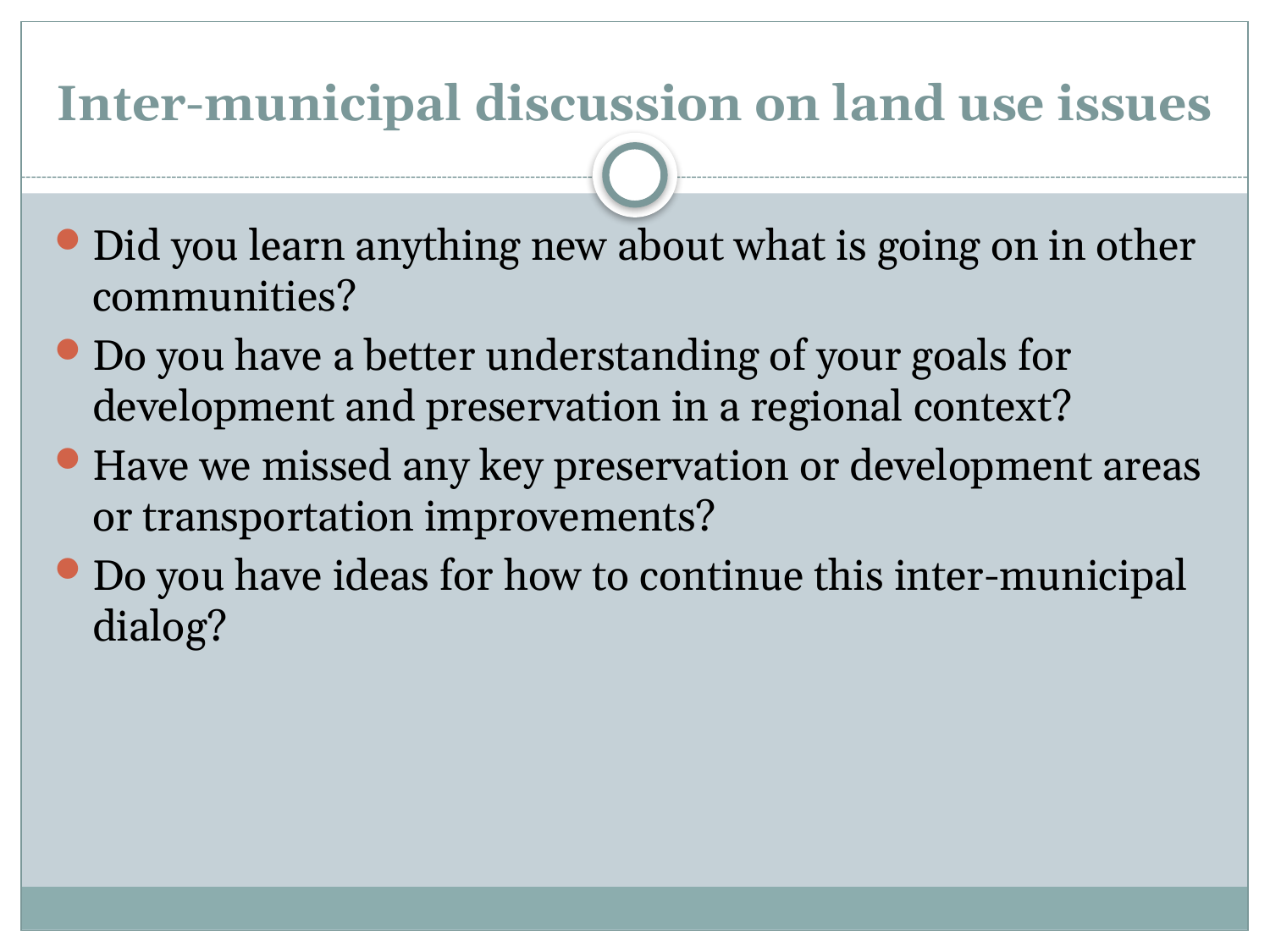

# Inter-municipal discussion on land use issues
Did you learn anything new about what is going on in other communities?
Do you have a better understanding of your goals for development and preservation in a regional context?
Have we missed any key preservation or development areas or transportation improvements?
Do you have ideas for how to continue this inter-municipal dialog?